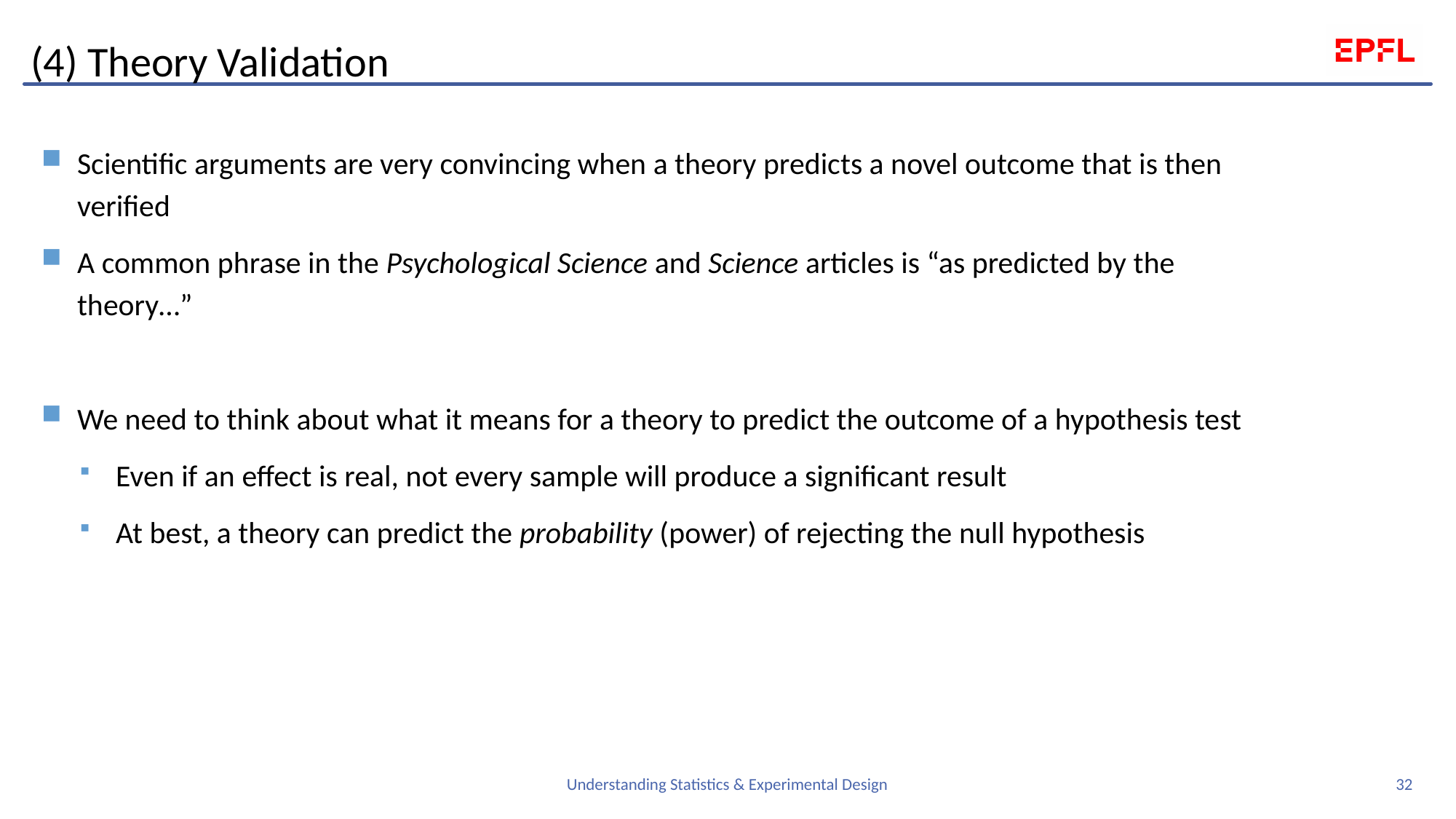

# (4) Theory Validation
Scientific arguments are very convincing when a theory predicts a novel outcome that is then verified
A common phrase in the Psychological Science and Science articles is “as predicted by the theory…”

We need to think about what it means for a theory to predict the outcome of a hypothesis test
Even if an effect is real, not every sample will produce a significant result
At best, a theory can predict the probability (power) of rejecting the null hypothesis
32